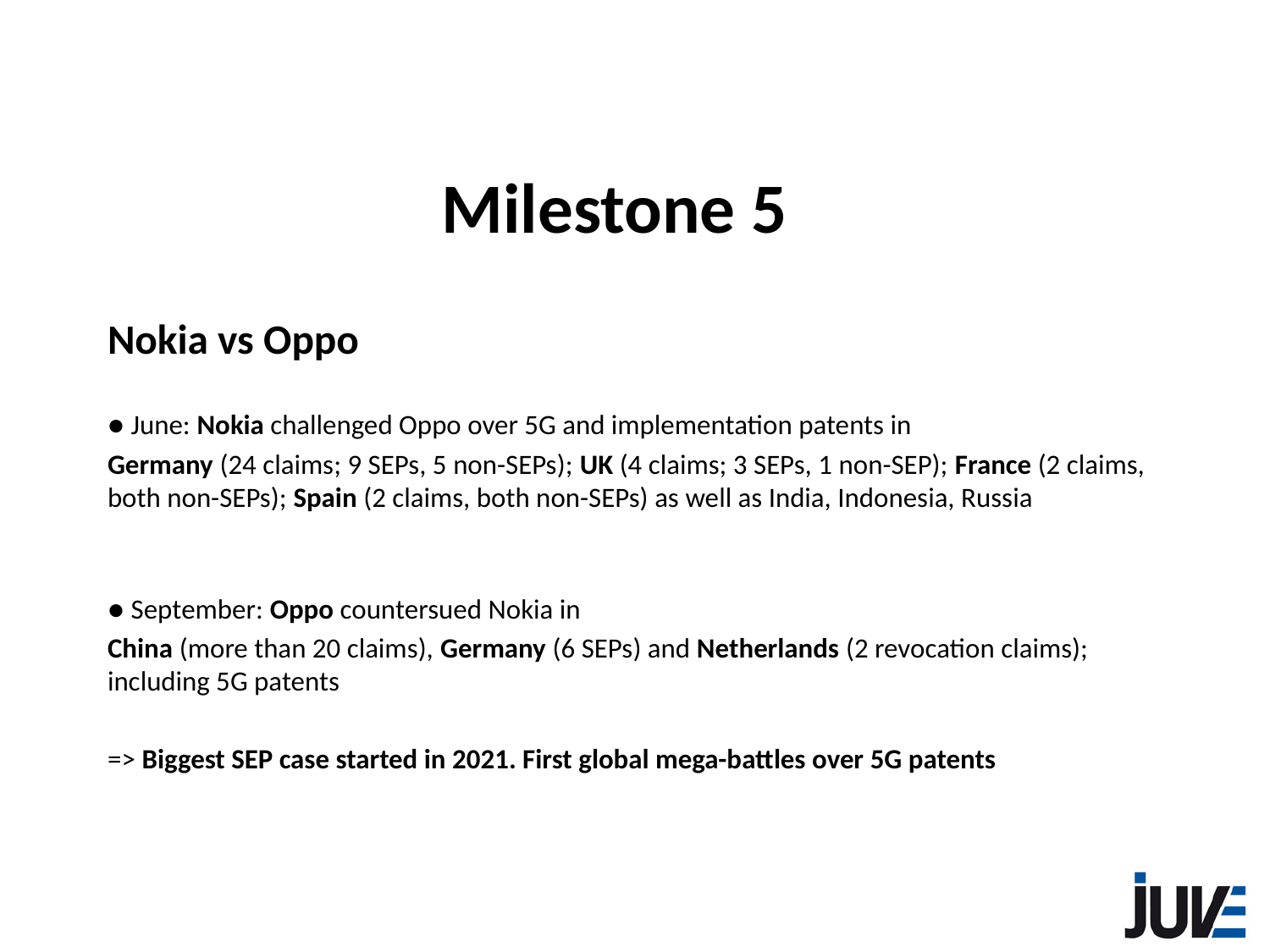

# Milestone 5
Nokia vs Oppo

● June: Nokia challenged Oppo over 5G and implementation patents in
Germany (24 claims; 9 SEPs, 5 non-SEPs); UK (4 claims; 3 SEPs, 1 non-SEP); France (2 claims, both non-SEPs); Spain (2 claims, both non-SEPs) as well as India, Indonesia, Russia

● September: Oppo countersued Nokia in
China (more than 20 claims), Germany (6 SEPs) and Netherlands (2 revocation claims); including 5G patents

=> Biggest SEP case started in 2021. First global mega-battles over 5G patents